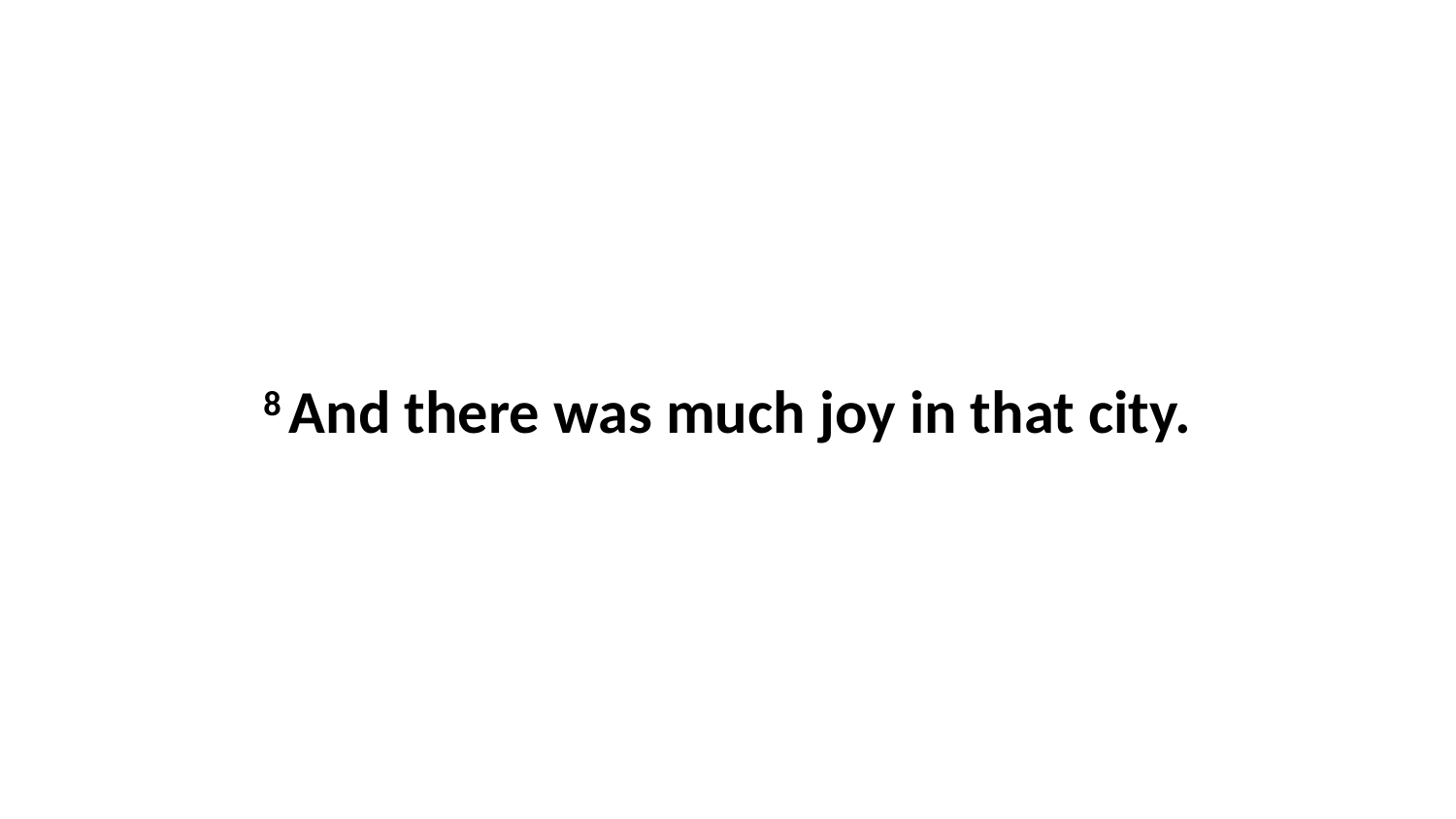

8 And there was much joy in that city.